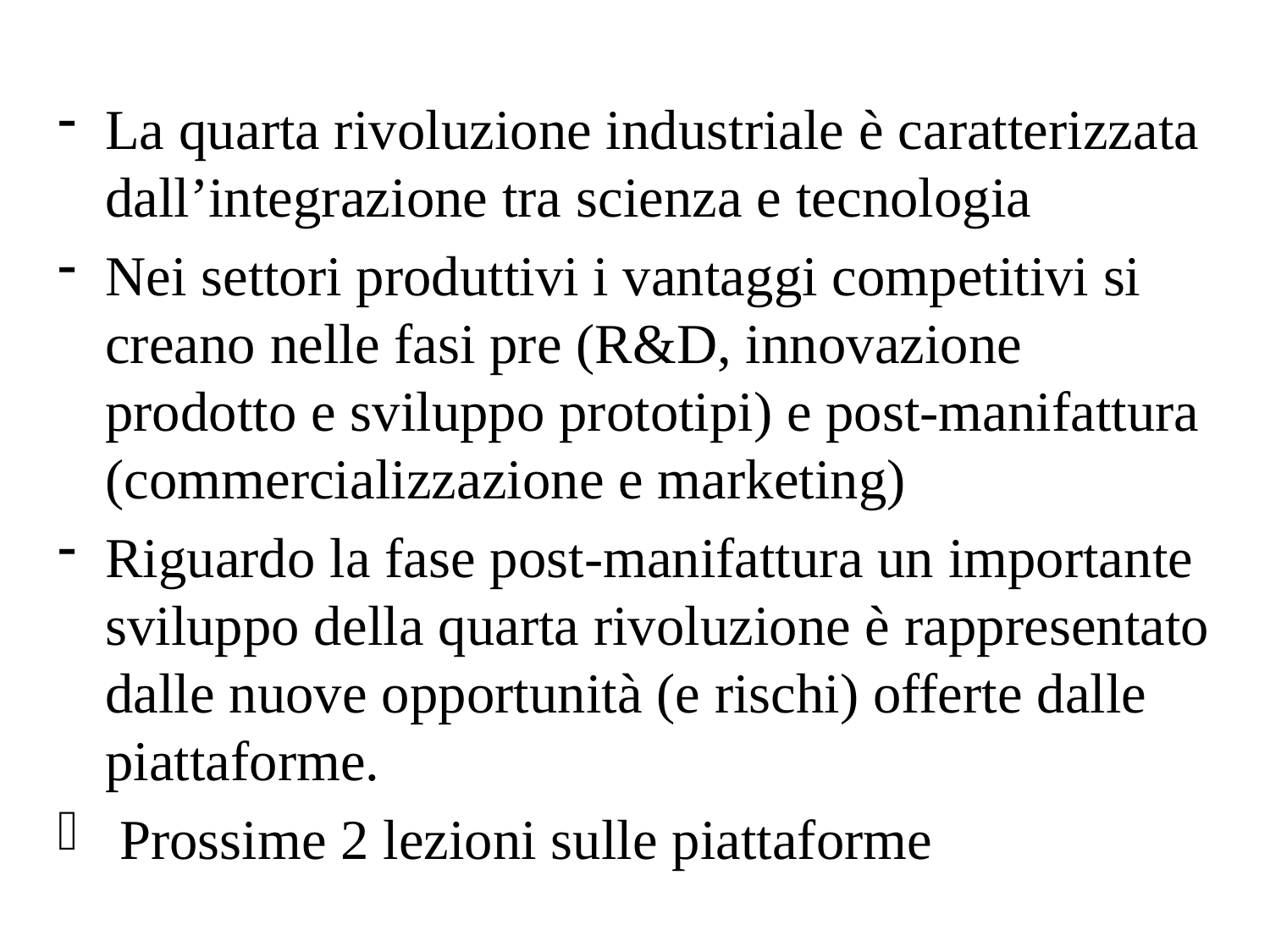

La quarta rivoluzione industriale è caratterizzata dall’integrazione tra scienza e tecnologia
Nei settori produttivi i vantaggi competitivi si creano nelle fasi pre (R&D, innovazione prodotto e sviluppo prototipi) e post-manifattura (commercializzazione e marketing)
Riguardo la fase post-manifattura un importante sviluppo della quarta rivoluzione è rappresentato dalle nuove opportunità (e rischi) offerte dalle piattaforme.
 Prossime 2 lezioni sulle piattaforme